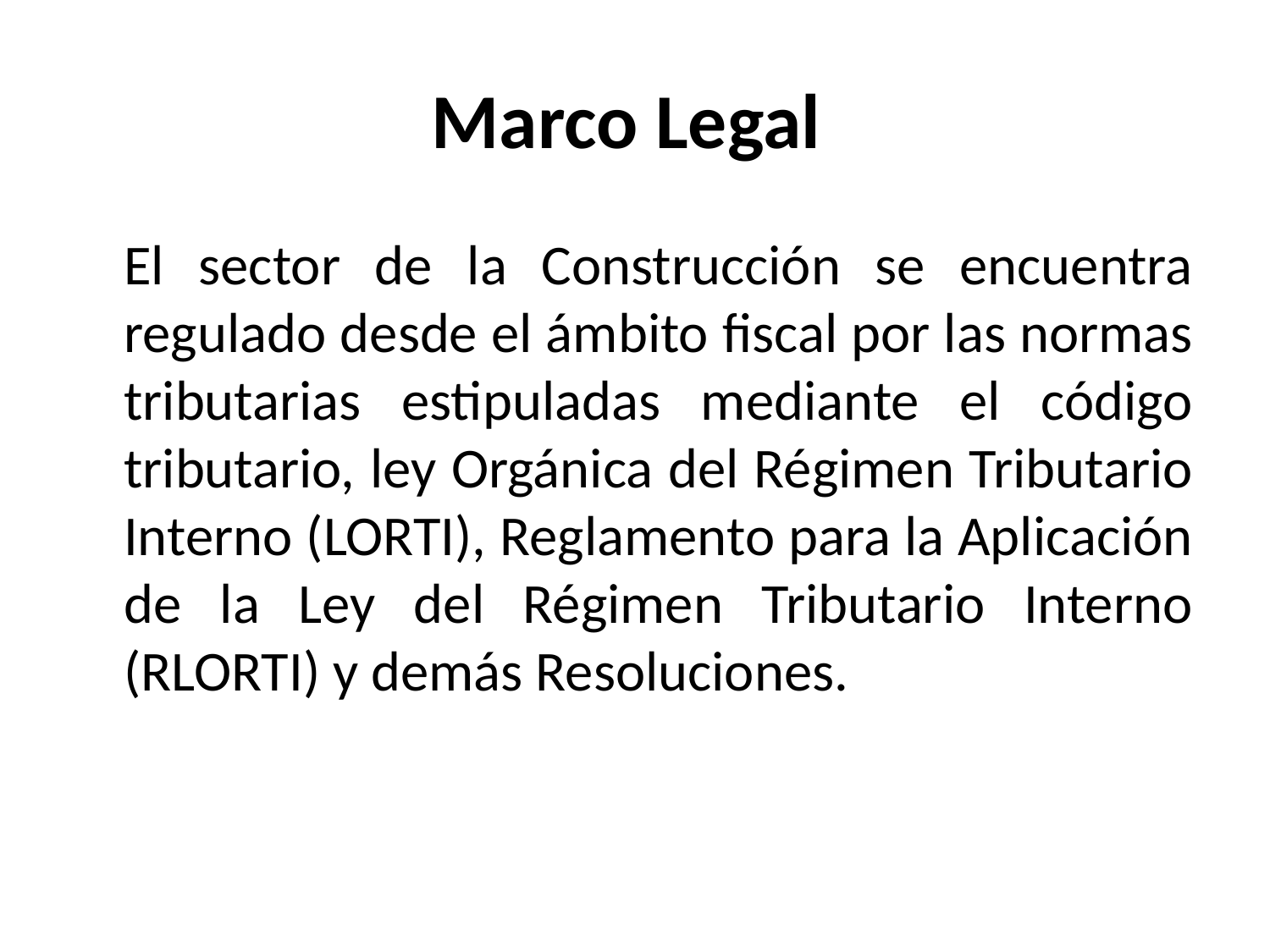

# Marco Legal
	El sector de la Construcción se encuentra regulado desde el ámbito fiscal por las normas tributarias estipuladas mediante el código tributario, ley Orgánica del Régimen Tributario Interno (LORTI), Reglamento para la Aplicación de la Ley del Régimen Tributario Interno (RLORTI) y demás Resoluciones.